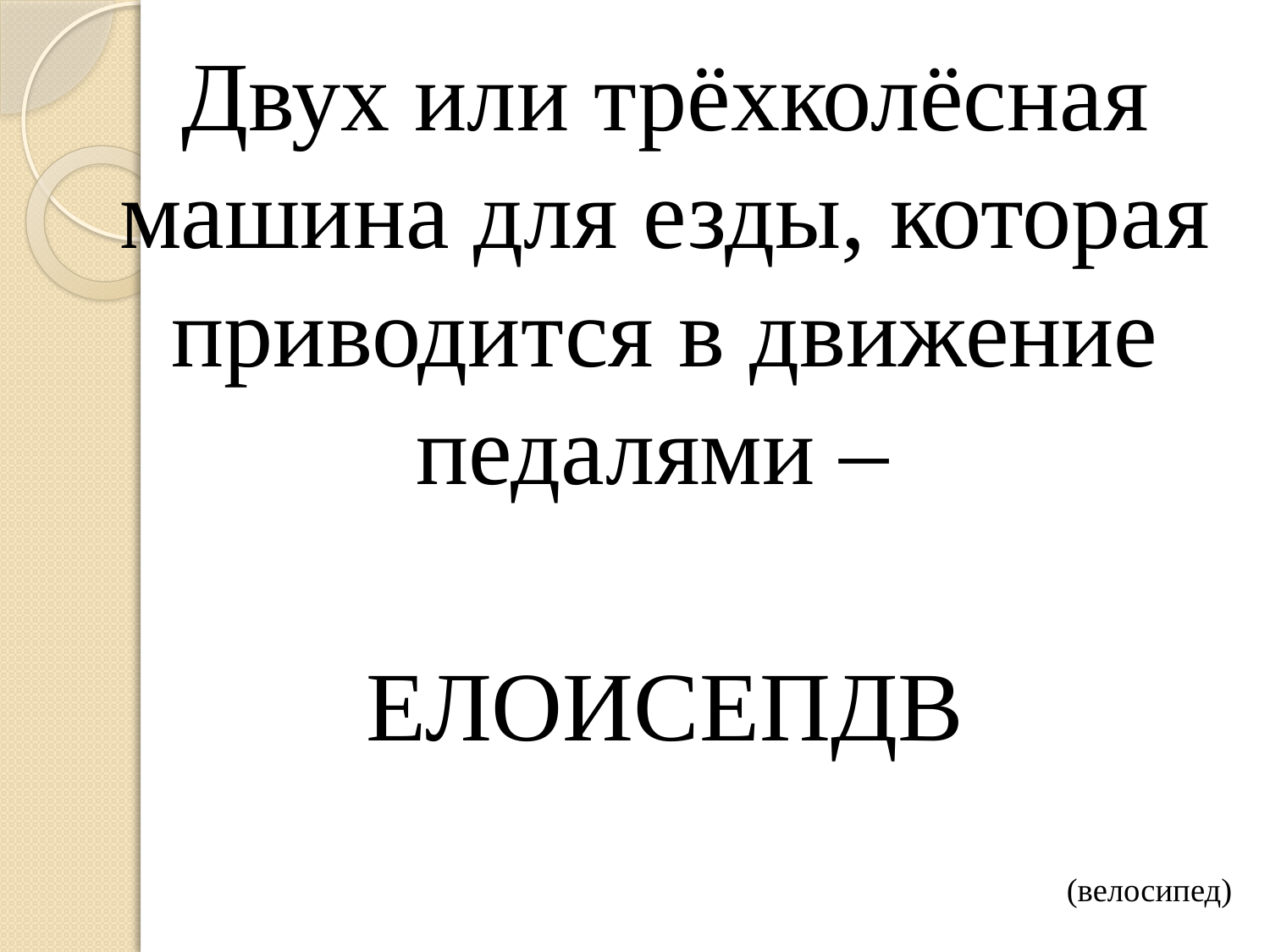

Двух или трёхколёсная машина для езды, которая приводится в движение педалями –

ЕЛОИСЕПДВ

(велосипед)